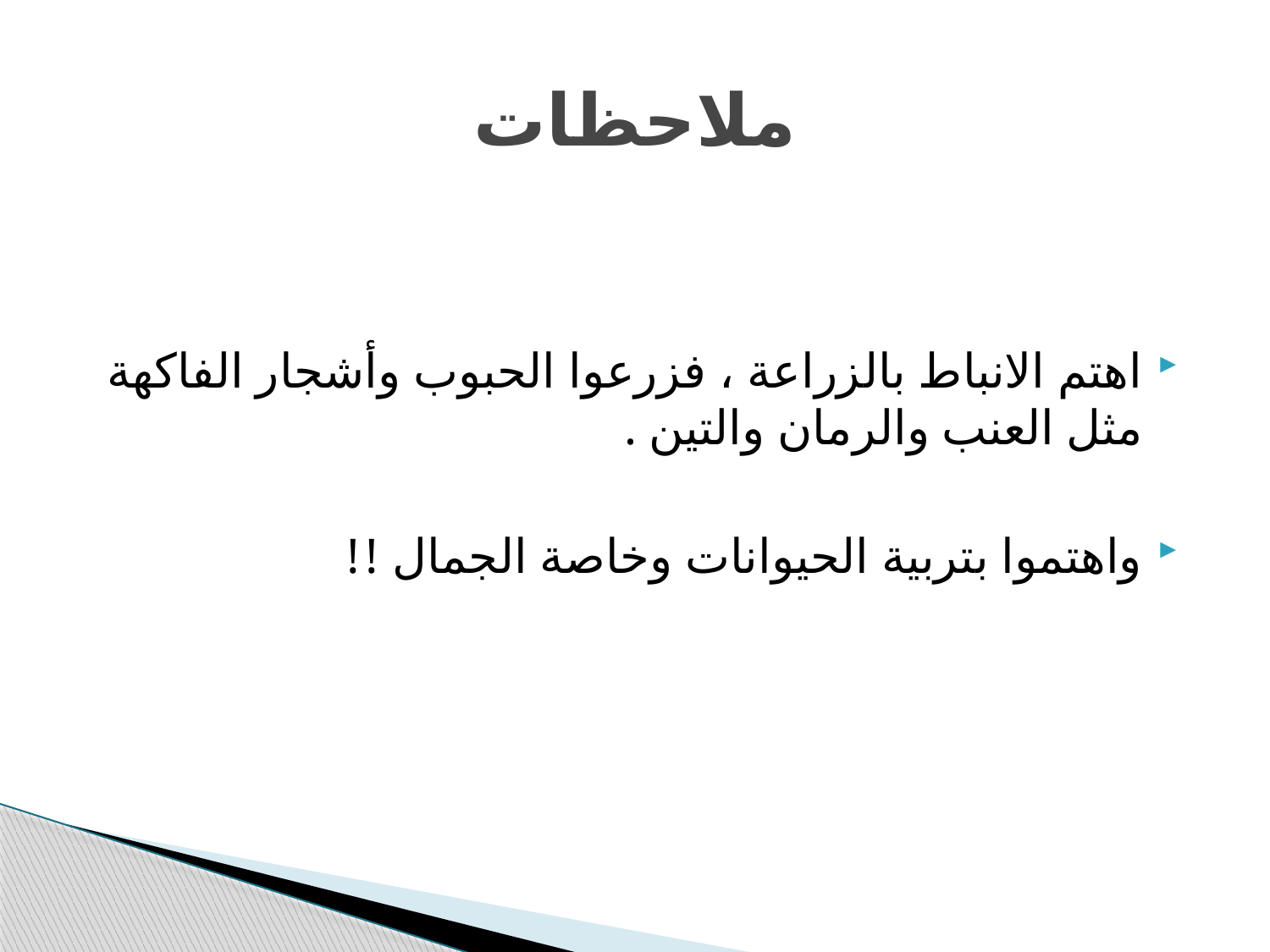

# ملاحظات

اهتم الانباط بالزراعة ، فزرعوا الحبوب وأشجار الفاكهة مثل العنب والرمان والتين .

واهتموا بتربية الحيوانات وخاصة الجمال !!